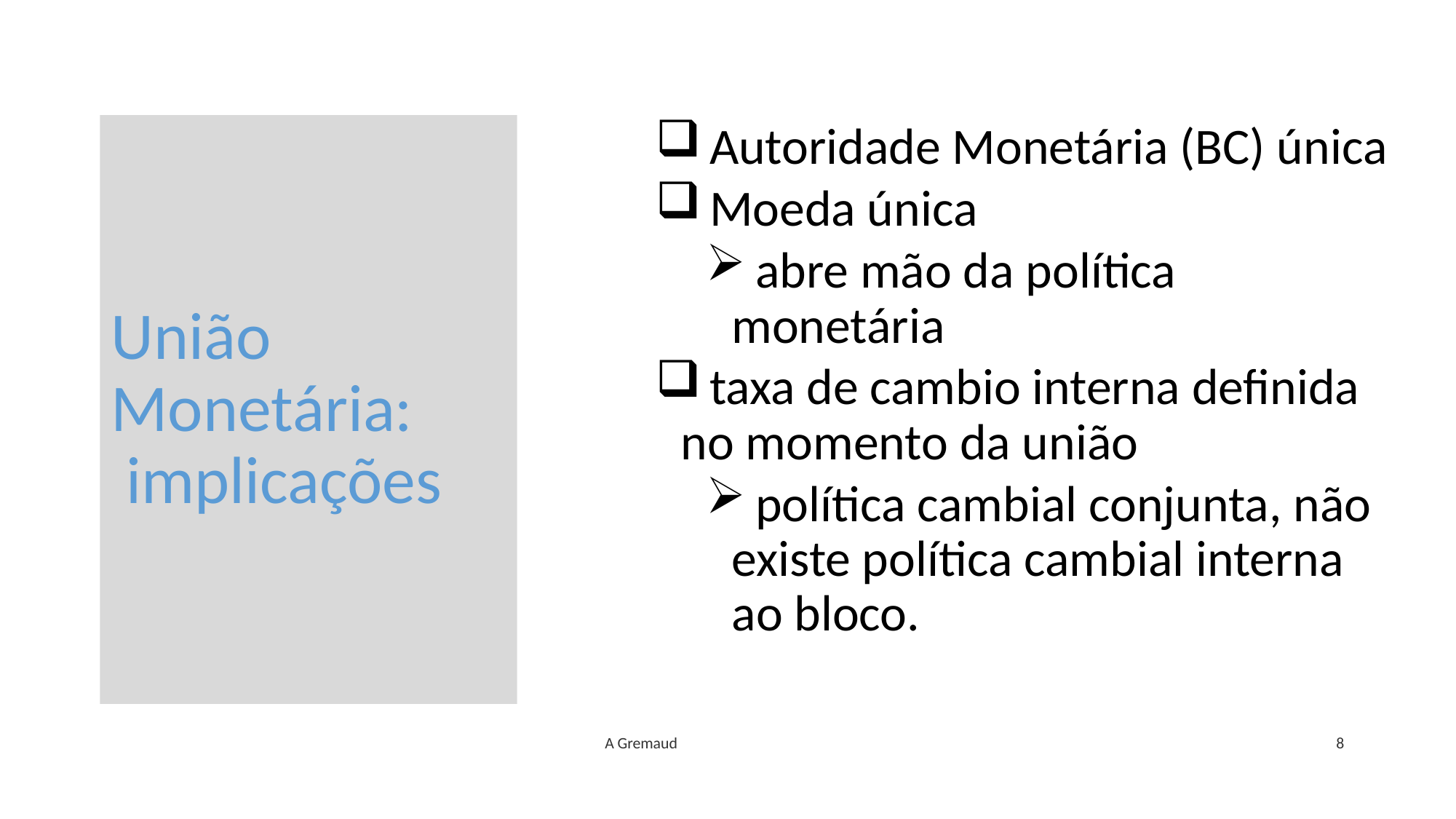

# União Monetária: implicações
 Autoridade Monetária (BC) única
 Moeda única
 abre mão da política monetária
 taxa de cambio interna definida no momento da união
 política cambial conjunta, não existe política cambial interna ao bloco.

A Gremaud
8